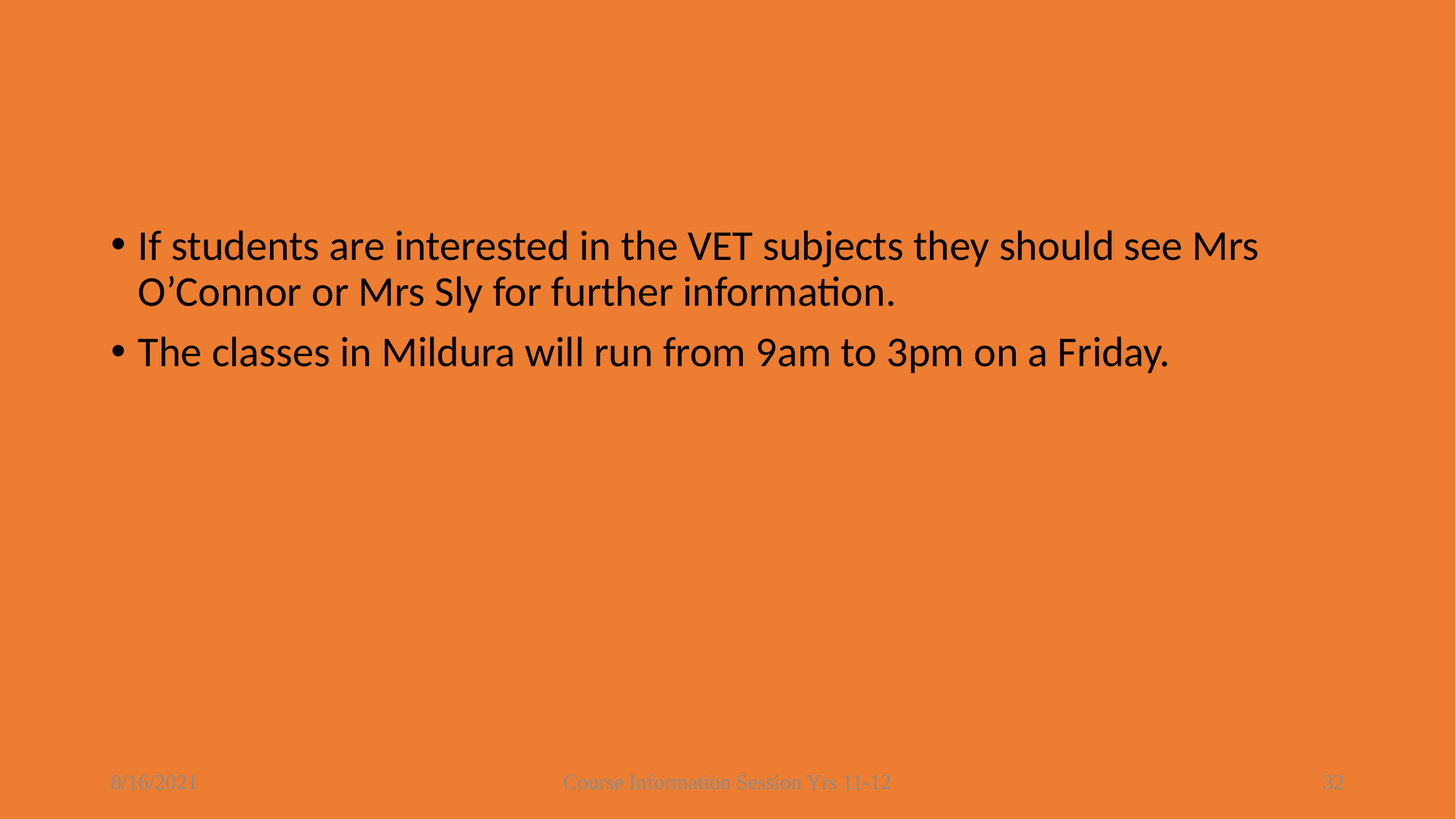

#
If students are interested in the VET subjects they should see Mrs O’Connor or Mrs Sly for further information.
The classes in Mildura will run from 9am to 3pm on a Friday.

8/16/2021
Course Information Session Yrs 11-12
32